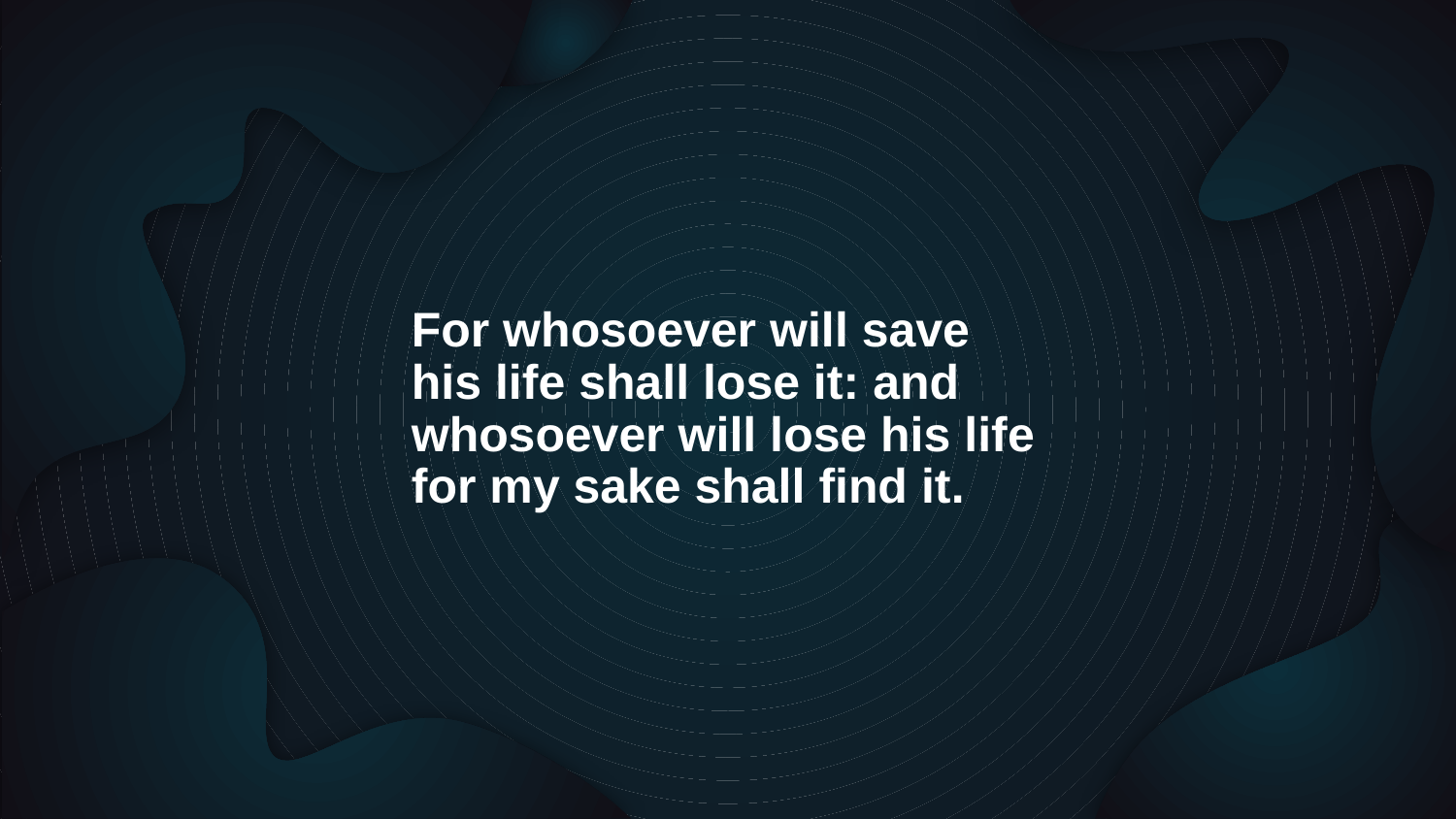

For whosoever will save his life shall lose it: and whosoever will lose his life for my sake shall find it.